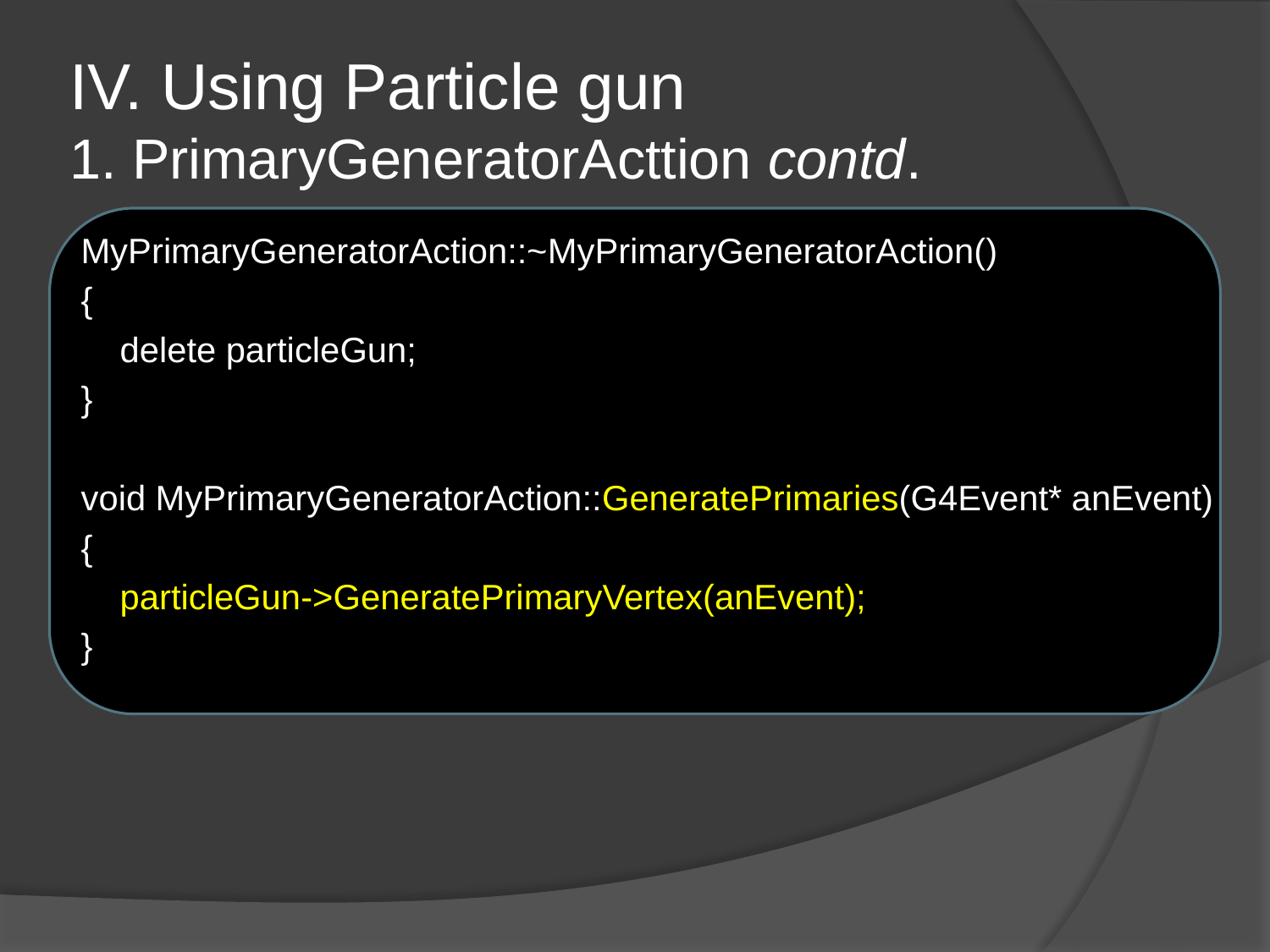

# IV. Using Particle gun 1. PrimaryGeneratorActtion contd.

MyPrimaryGeneratorAction::~MyPrimaryGeneratorAction()
{
    delete particleGun;
}

void MyPrimaryGeneratorAction::GeneratePrimaries(G4Event* anEvent)
{
    particleGun->GeneratePrimaryVertex(anEvent);
}